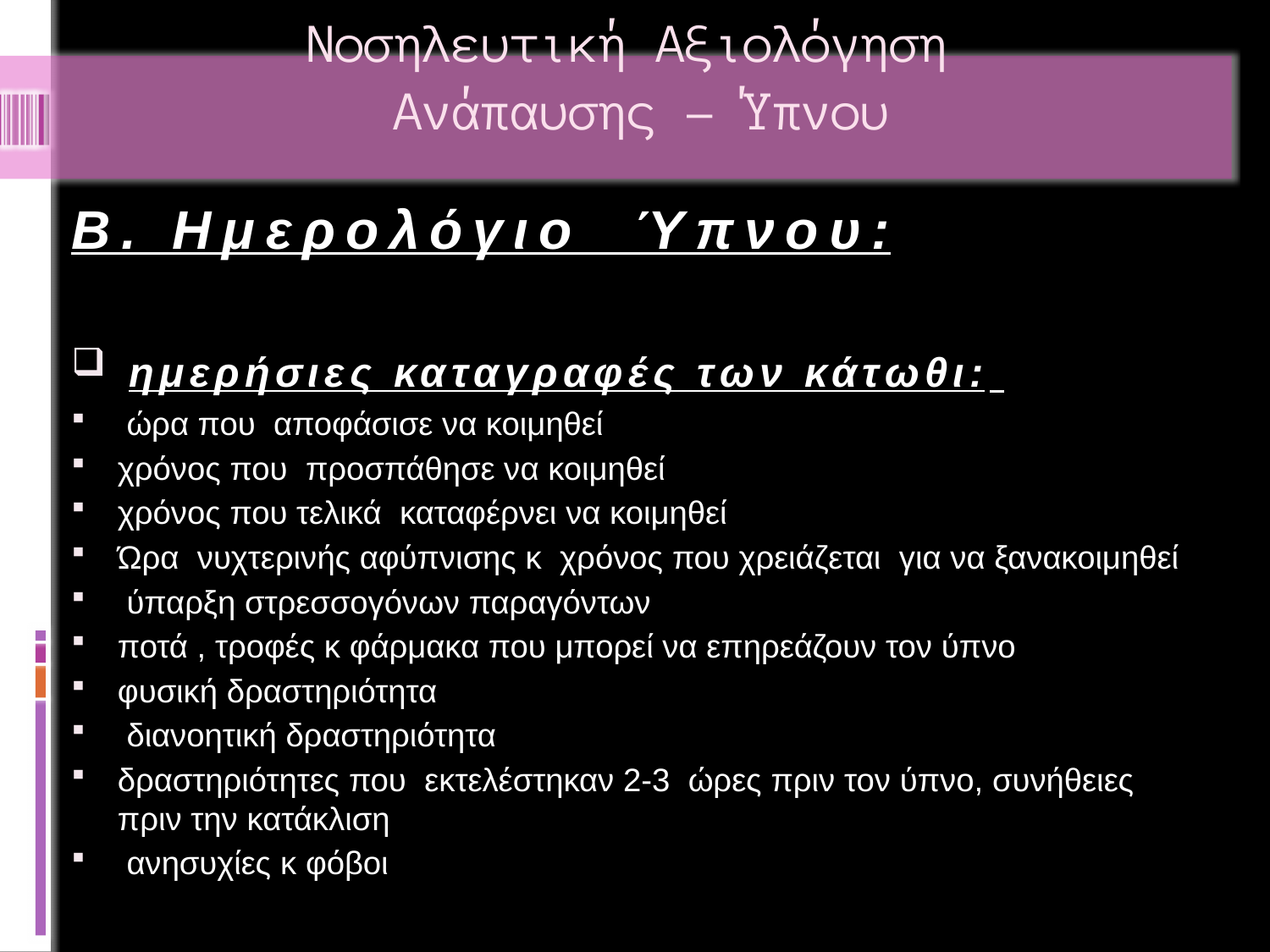

# Νοσηλευτική Αξιολόγηση Ανάπαυσης - Ύπνου
Β. Ημερολόγιο  Ύπνου:

 ημερήσιες καταγραφές των κάτωθι:
 ώρα που  αποφάσισε να κοιμηθεί
χρόνος που  προσπάθησε να κοιμηθεί
χρόνος που τελικά  καταφέρνει να κοιμηθεί
Ώρα  νυχτερινής αφύπνισης κ  χρόνος που χρειάζεται  για να ξανακοιμηθεί
 ύπαρξη στρεσσογόνων παραγόντων
ποτά , τροφές κ φάρμακα που μπορεί να επηρεάζουν τον ύπνο
φυσική δραστηριότητα
 διανοητική δραστηριότητα
δραστηριότητες που  εκτελέστηκαν 2-3  ώρες πριν τον ύπνο, συνήθειες πριν την κατάκλιση
 ανησυχίες κ φόβοι